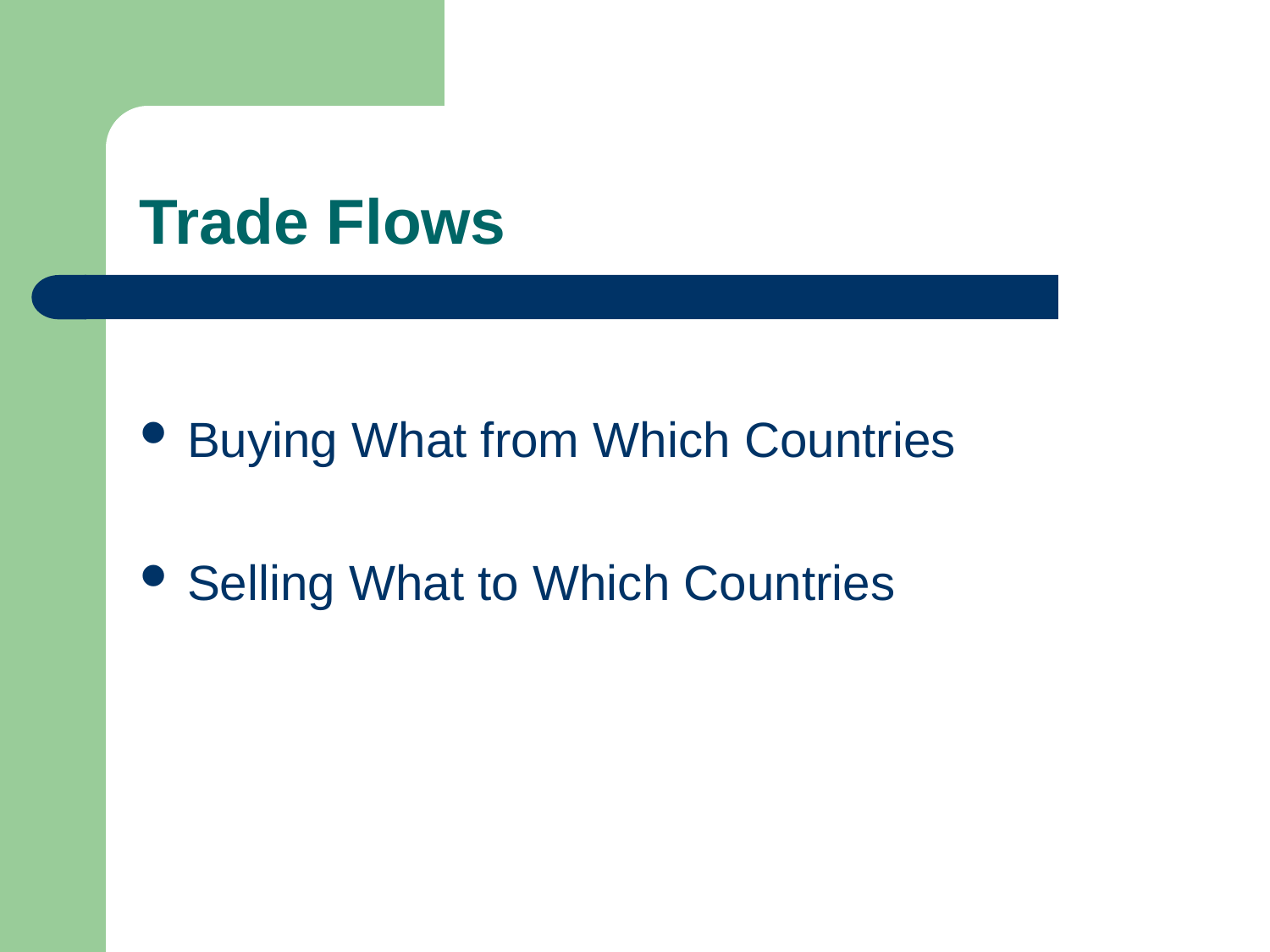

# Trade Flows
Buying What from Which Countries

Selling What to Which Countries